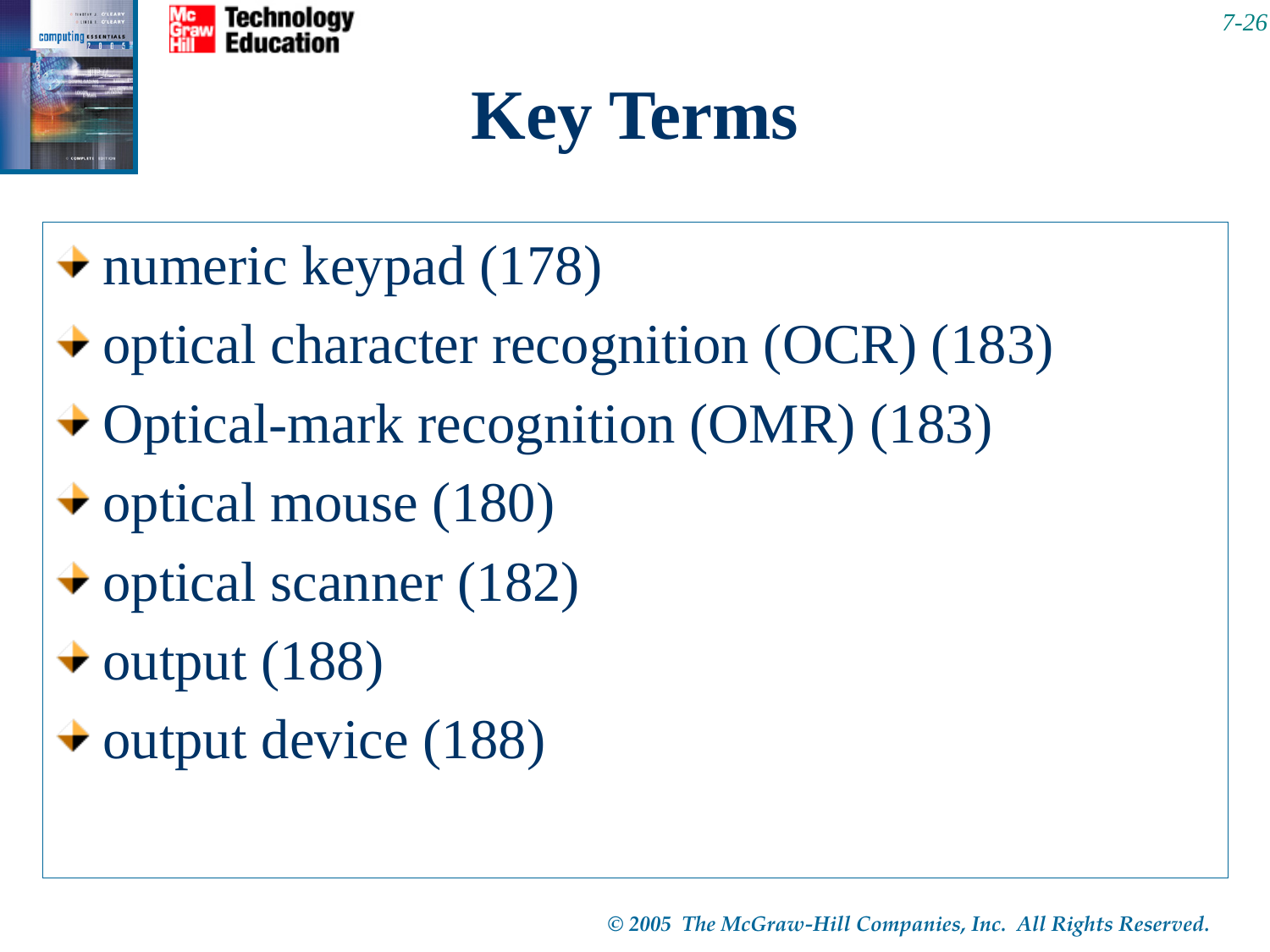

7-26
# Key Terms
MIDI device (188)
monitor (189)
mouse (180)
mouse pad (180)
mouse pointer (180)
multifunction device (MFD) (194)
network computer (195)
network terminal (195)
numeric keypad (178)
optical character recognition (OCR) (183)
Optical-mark recognition (OMR) (183)
optical mouse (180)
optical scanner (182)
output (188)
output device (188)